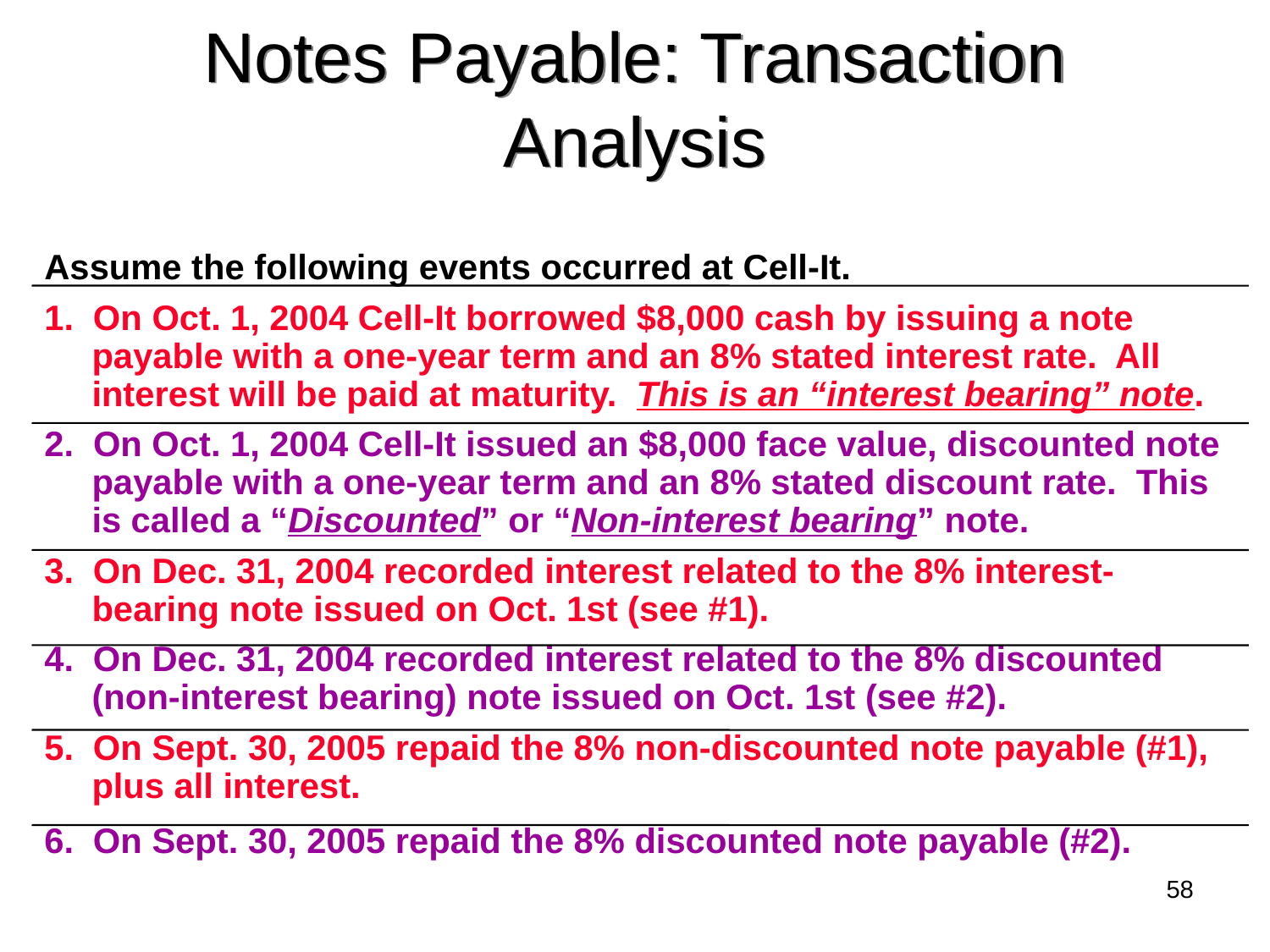

# Notes Payable: Transaction Analysis
Assume the following events occurred at Cell-It.
1.  On Oct. 1, 2004 Cell-It borrowed $8,000 cash by issuing a note payable with a one-year term and an 8% stated interest rate.  All interest will be paid at maturity.  This is an “interest bearing” note.
2.  On Oct. 1, 2004 Cell-It issued an $8,000 face value, discounted note payable with a one-year term and an 8% stated discount rate.  This is called a “Discounted” or “Non-interest bearing” note.
3.  On Dec. 31, 2004 recorded interest related to the 8% interest-bearing note issued on Oct. 1st (see #1).
4.  On Dec. 31, 2004 recorded interest related to the 8% discounted (non-interest bearing) note issued on Oct. 1st (see #2).
5.  On Sept. 30, 2005 repaid the 8% non-discounted note payable (#1), plus all interest.
6.  On Sept. 30, 2005 repaid the 8% discounted note payable (#2).

58